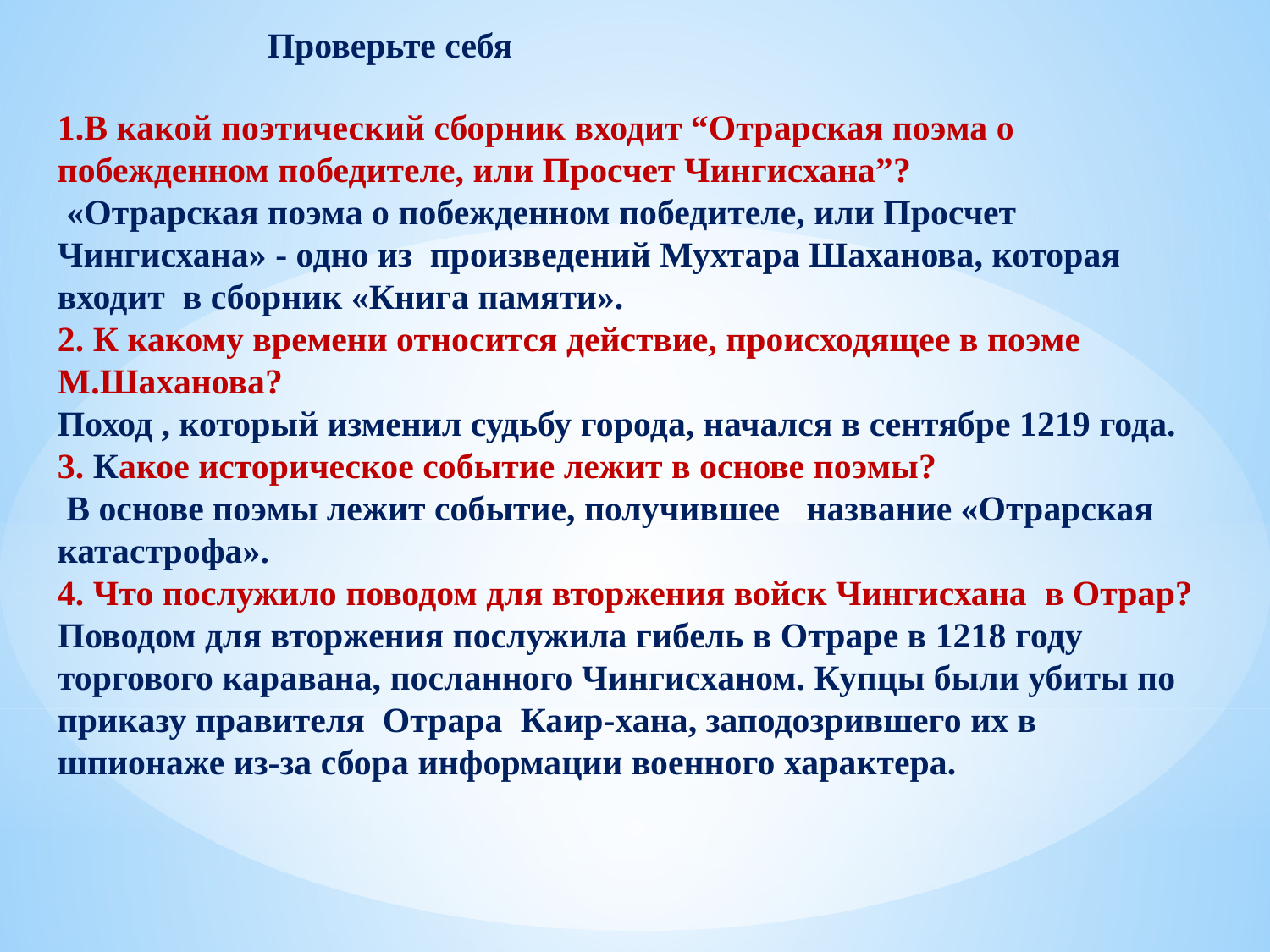

Проверьте себя

1.В какой поэтический сборник входит “Отрарская поэма о побежденном победителе, или Просчет Чингисхана”?
 «Отрарская поэма о побежденном победителе, или Просчет Чингисхана» - одно из  произведений Мухтара Шаханова, которая входит  в сборник «Книга памяти».
2. К какому времени относится действие, происходящее в поэме М.Шаханова?
Поход , который изменил судьбу города, начался в сентябре 1219 года.
3. Какое историческое событие лежит в основе поэмы?
 В основе поэмы лежит событие, получившее   название «Отрарская катастрофа».
4. Что послужило поводом для вторжения войск Чингисхана  в Отрар?
Поводом для вторжения послужила гибель в Отраре в 1218 году торгового каравана, посланного Чингисханом. Купцы были убиты по приказу правителя  Отрара  Каир-хана, заподозрившего их в шпионаже из-за сбора информации военного характера.